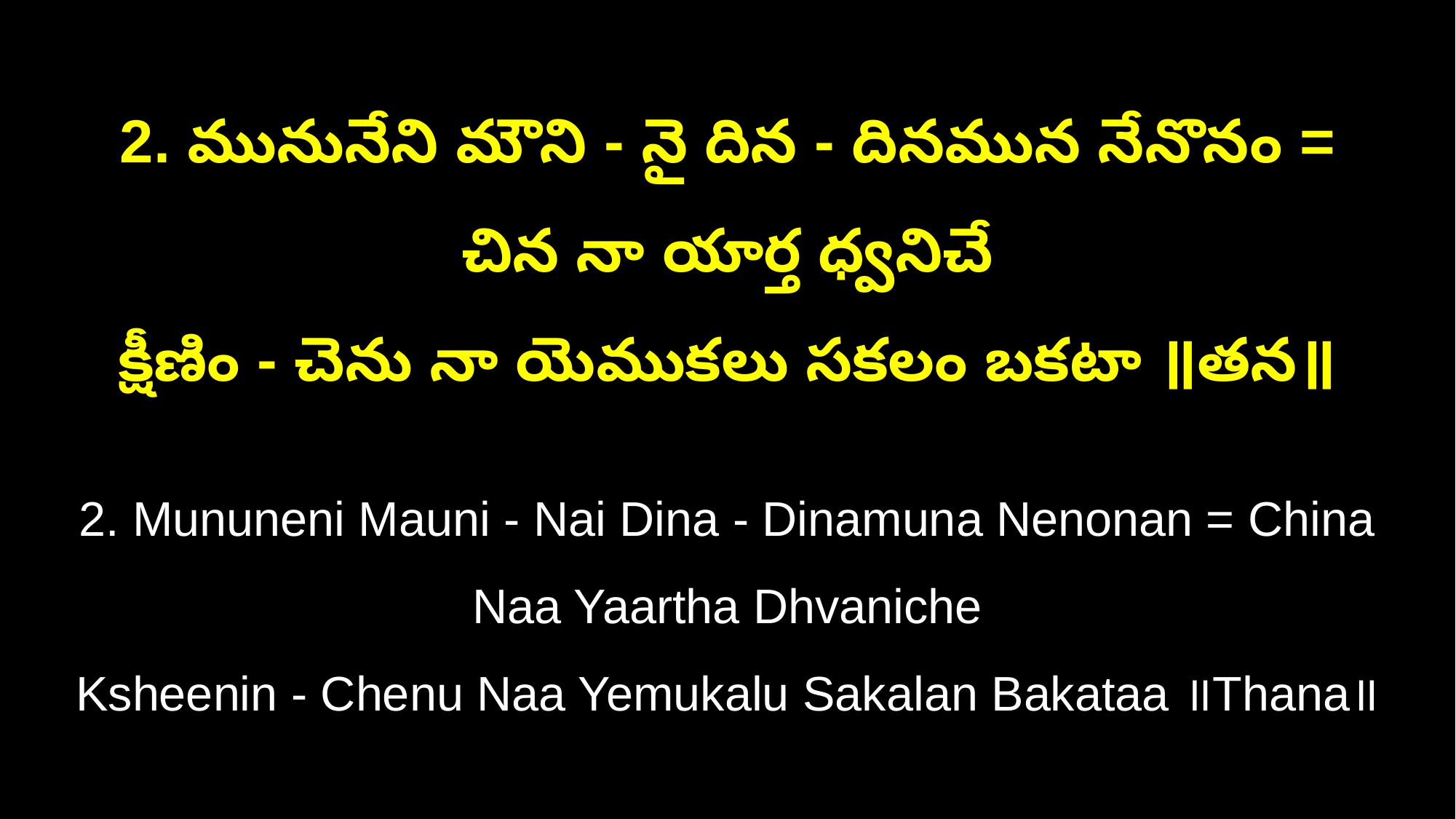

2. మునునేని మౌని - నై దిన - దినమున నేనొనం = చిన నా యార్త ధ్వనిచే
క్షీణిం - చెను నా యెముకలు సకలం బకటా ॥తన॥
2. Mununeni Mauni - Nai Dina - Dinamuna Nenonan = China Naa Yaartha Dhvaniche
Ksheenin - Chenu Naa Yemukalu Sakalan Bakataa ॥Thana॥